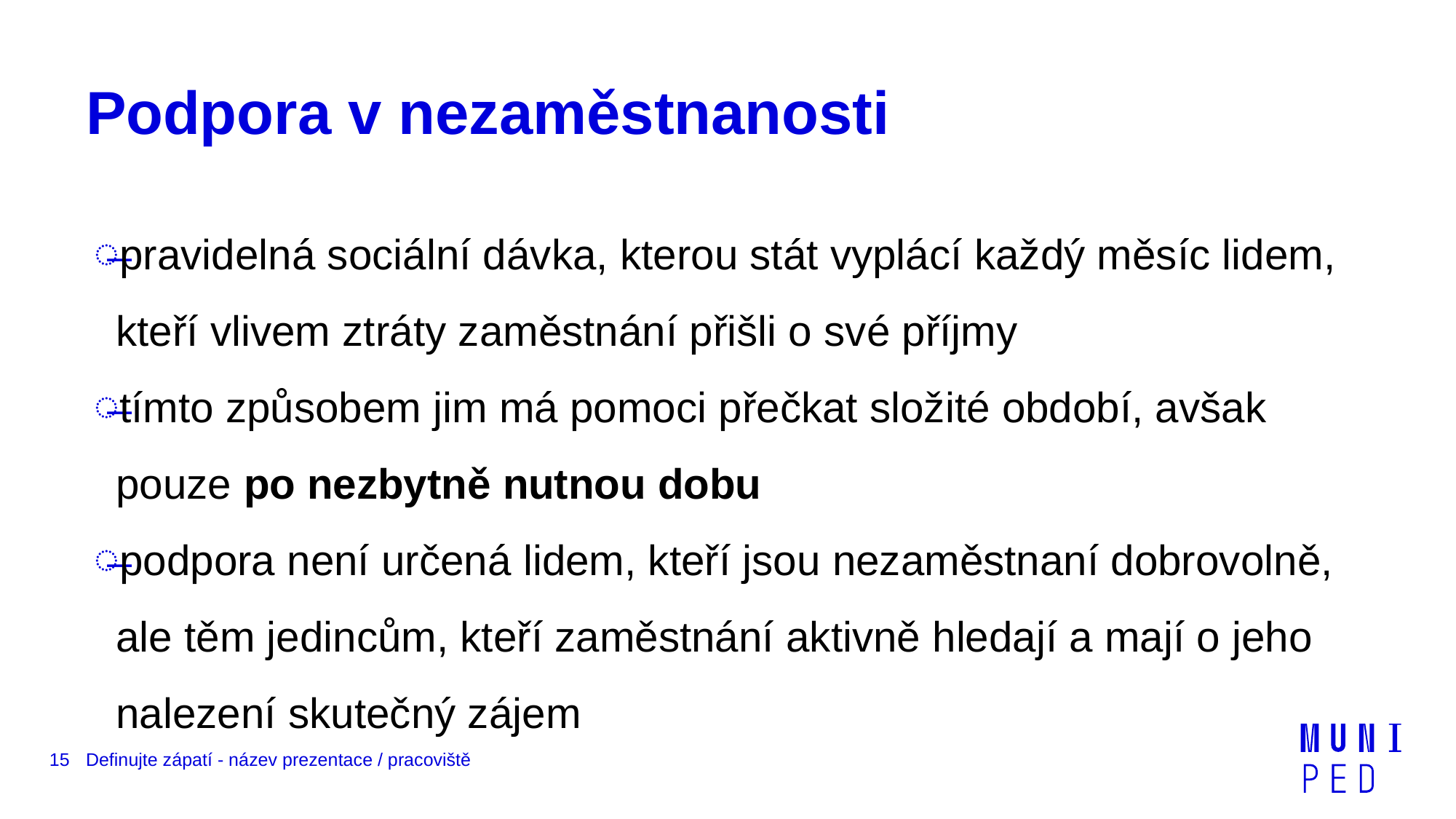

# Podpora v nezaměstnanosti
pravidelná sociální dávka, kterou stát vyplácí každý měsíc lidem, kteří vlivem ztráty zaměstnání přišli o své příjmy
tímto způsobem jim má pomoci přečkat složité období, avšak pouze po nezbytně nutnou dobu
podpora není určená lidem, kteří jsou nezaměstnaní dobrovolně, ale těm jedincům, kteří zaměstnání aktivně hledají a mají o jeho nalezení skutečný zájem
15
Definujte zápatí - název prezentace / pracoviště